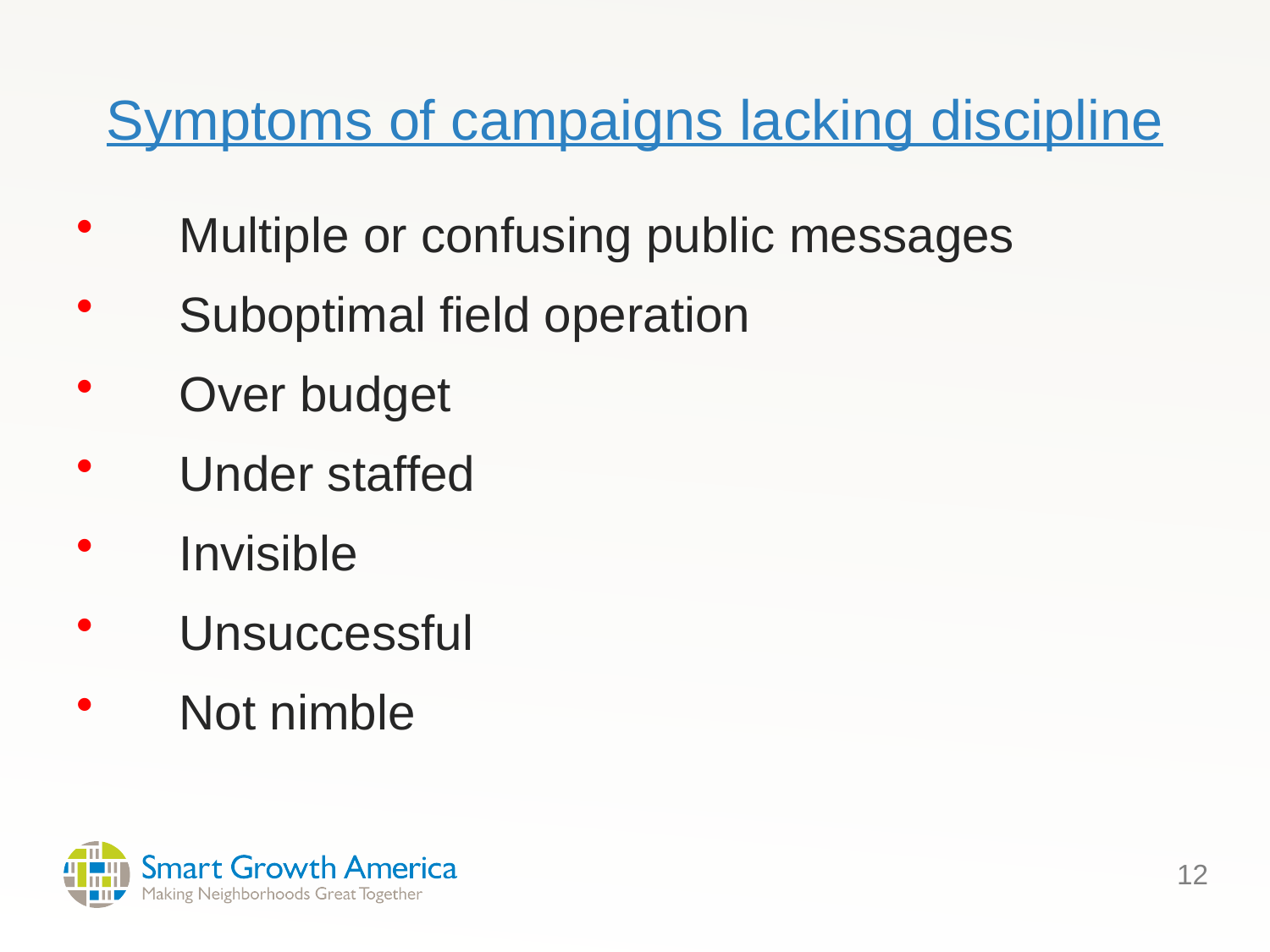

# Symptoms of campaigns lacking discipline
Multiple or confusing public messages
Suboptimal field operation
Over budget
Under staffed
Invisible
Unsuccessful
Not nimble